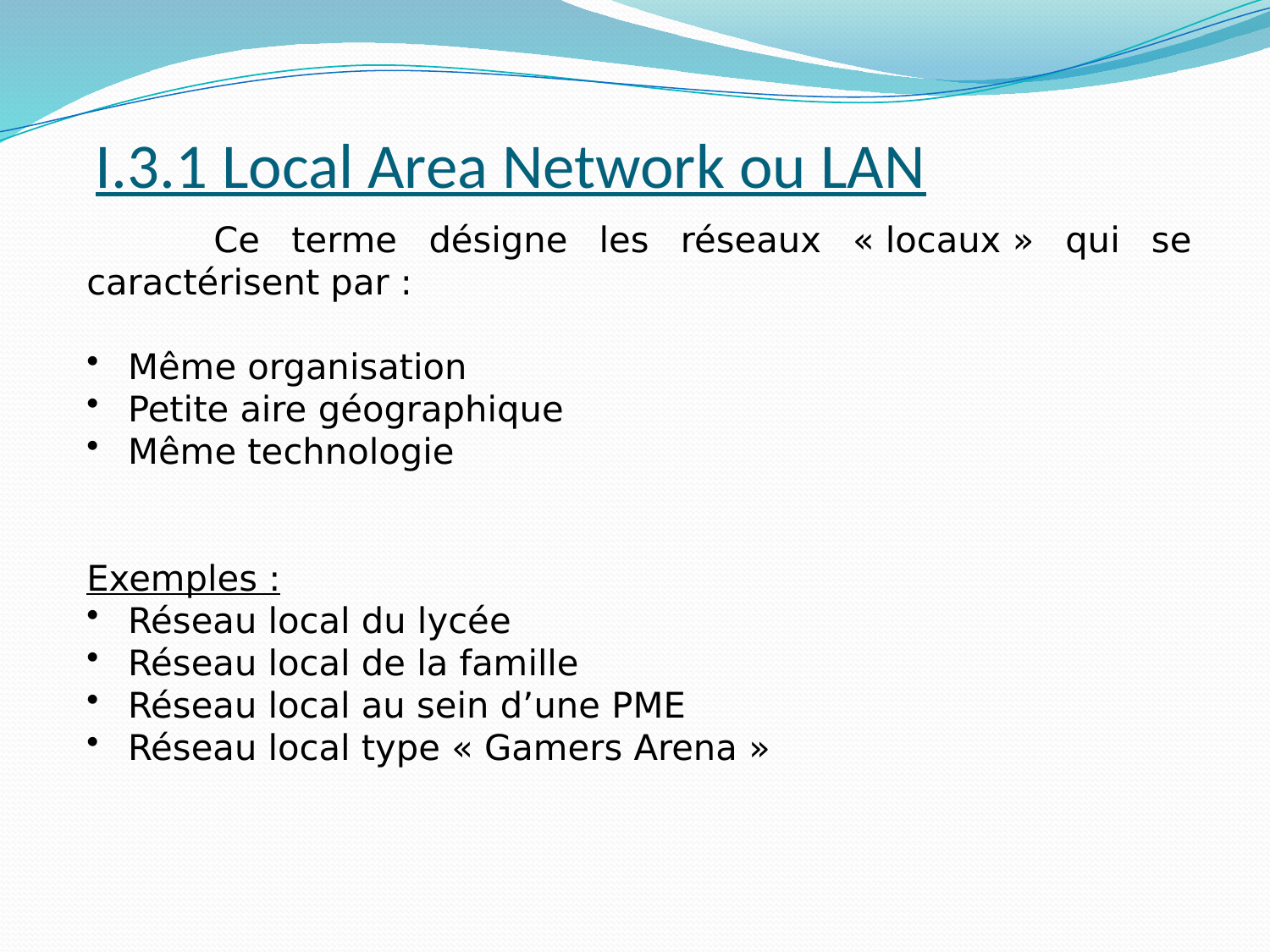

# I.3.1 Local Area Network ou LAN
	Ce terme désigne les réseaux « locaux » qui se caractérisent par :

 Même organisation
 Petite aire géographique
 Même technologie

Exemples :
 Réseau local du lycée
 Réseau local de la famille
 Réseau local au sein d’une PME
 Réseau local type « Gamers Arena »